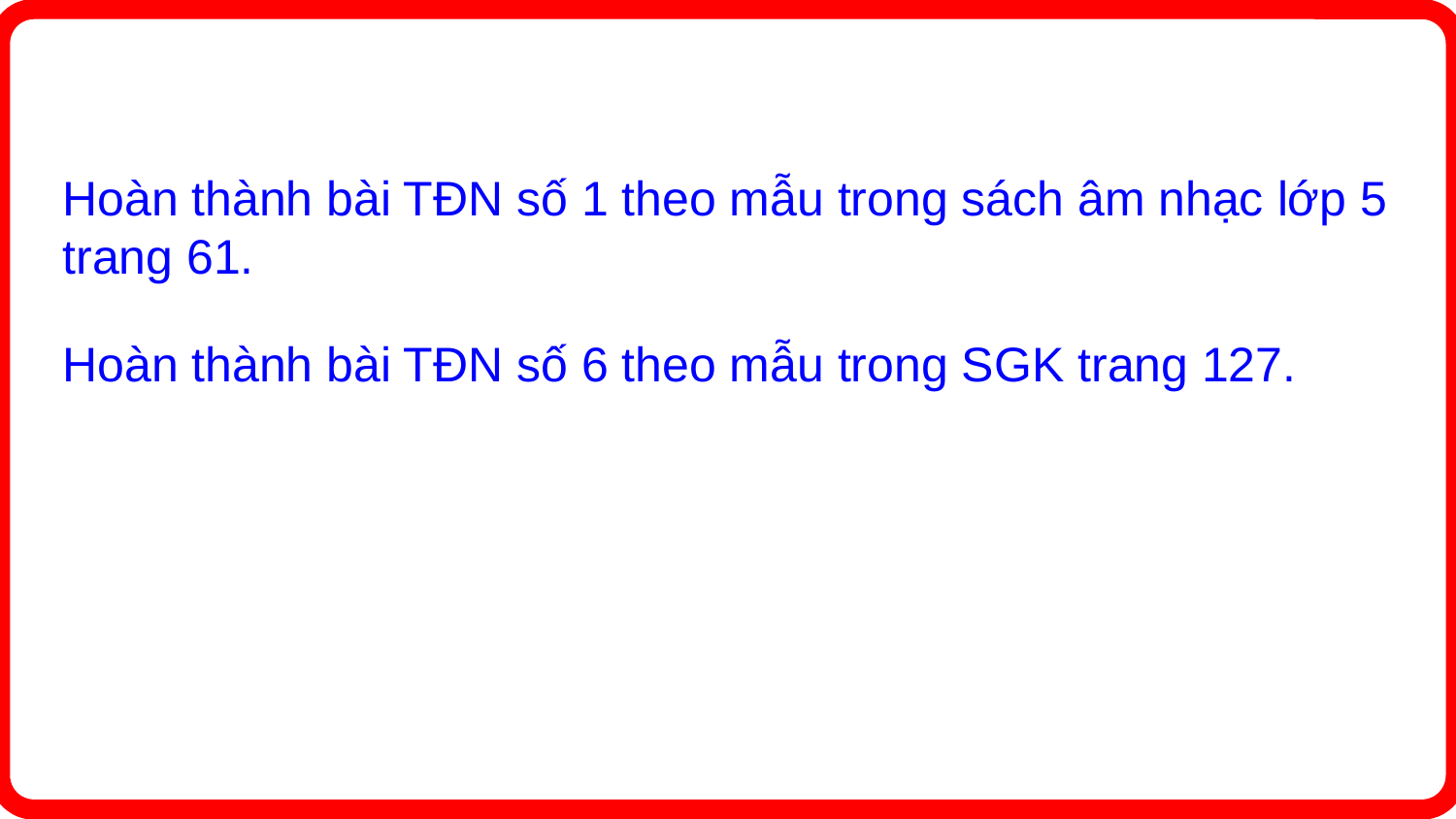

Hoàn thành bài TĐN số 1 theo mẫu trong sách âm nhạc lớp 5 trang 61.

Hoàn thành bài TĐN số 6 theo mẫu trong SGK trang 127.